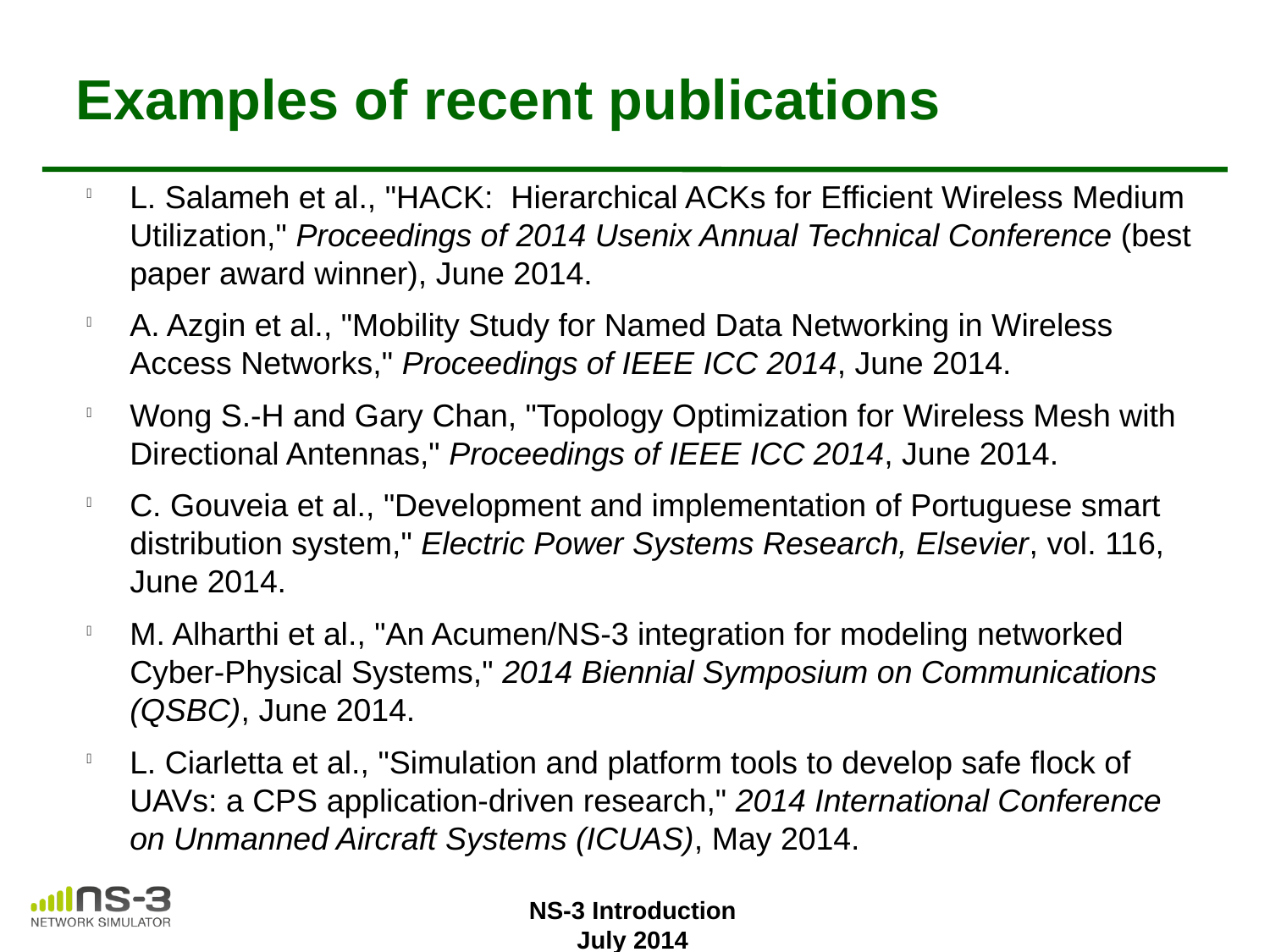

# Examples of recent publications
L. Salameh et al., "HACK:  Hierarchical ACKs for Efficient Wireless Medium Utilization," Proceedings of 2014 Usenix Annual Technical Conference (best paper award winner), June 2014.
A. Azgin et al., "Mobility Study for Named Data Networking in Wireless Access Networks," Proceedings of IEEE ICC 2014, June 2014.
Wong S.-H and Gary Chan, "Topology Optimization for Wireless Mesh with Directional Antennas," Proceedings of IEEE ICC 2014, June 2014.
C. Gouveia et al., "Development and implementation of Portuguese smart distribution system," Electric Power Systems Research, Elsevier, vol. 116, June 2014.
M. Alharthi et al., "An Acumen/NS-3 integration for modeling networked Cyber-Physical Systems," 2014 Biennial Symposium on Communications (QSBC), June 2014.
L. Ciarletta et al., "Simulation and platform tools to develop safe flock of UAVs: a CPS application-driven research," 2014 International Conference on Unmanned Aircraft Systems (ICUAS), May 2014.

NS-3 Introduction
July 2014